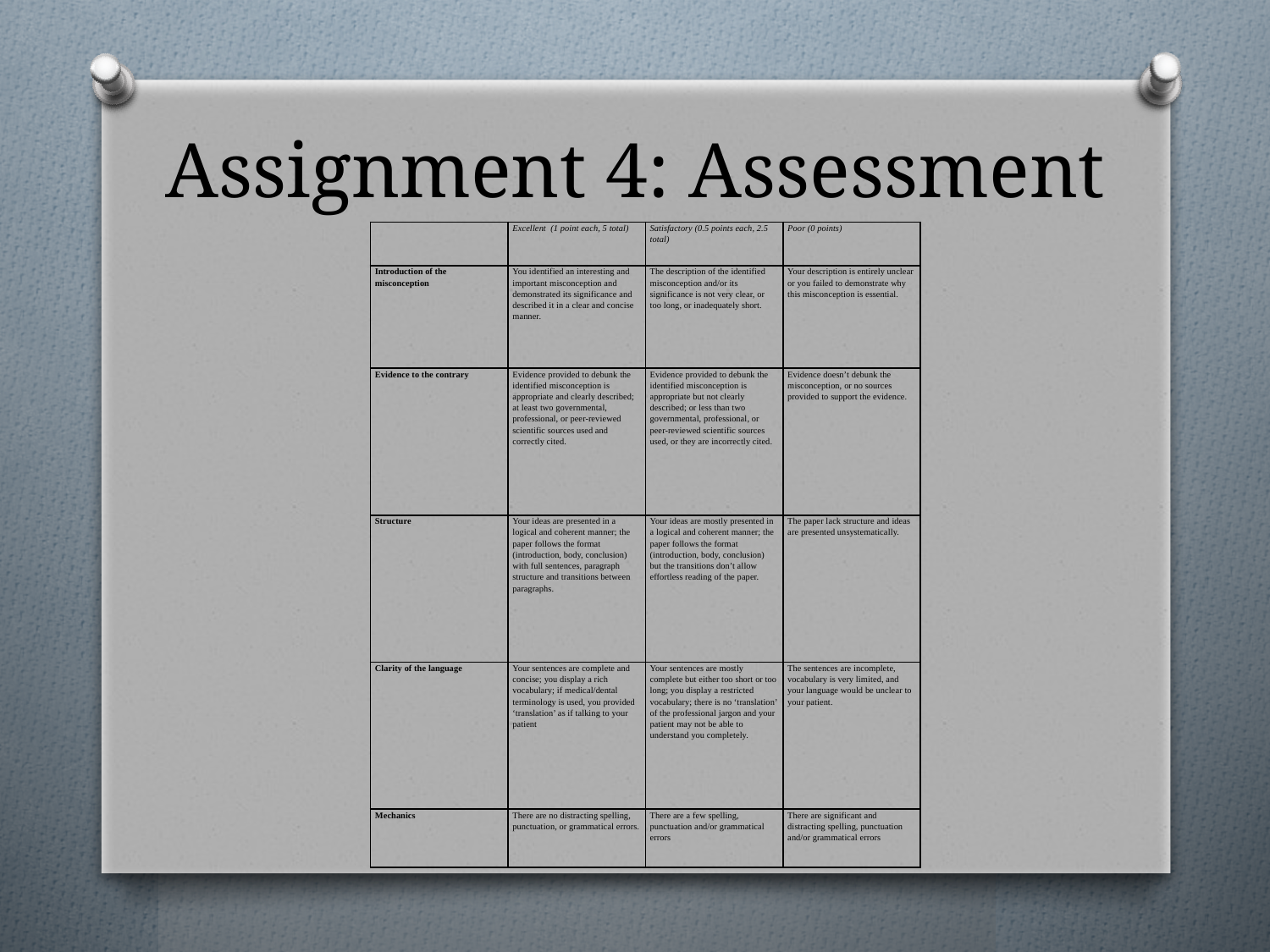

# Assignment 4: Assessment
|  | Excellent (1 point each, 5 total) | Satisfactory (0.5 points each, 2.5 total) | Poor (0 points) |
| --- | --- | --- | --- |
| Introduction of the misconception | You identified an interesting and important misconception and demonstrated its significance and described it in a clear and concise manner. | The description of the identified misconception and/or its significance is not very clear, or too long, or inadequately short. | Your description is entirely unclear or you failed to demonstrate why this misconception is essential. |
| Evidence to the contrary | Evidence provided to debunk the identified misconception is appropriate and clearly described; at least two governmental, professional, or peer-reviewed scientific sources used and correctly cited. | Evidence provided to debunk the identified misconception is appropriate but not clearly described; or less than two governmental, professional, or peer-reviewed scientific sources used, or they are incorrectly cited. | Evidence doesn’t debunk the misconception, or no sources provided to support the evidence. |
| Structure | Your ideas are presented in a logical and coherent manner; the paper follows the format (introduction, body, conclusion) with full sentences, paragraph structure and transitions between paragraphs. | Your ideas are mostly presented in a logical and coherent manner; the paper follows the format (introduction, body, conclusion) but the transitions don’t allow effortless reading of the paper. | The paper lack structure and ideas are presented unsystematically. |
| Clarity of the language | Your sentences are complete and concise; you display a rich vocabulary; if medical/dental terminology is used, you provided ‘translation’ as if talking to your patient | Your sentences are mostly complete but either too short or too long; you display a restricted vocabulary; there is no ‘translation’ of the professional jargon and your patient may not be able to understand you completely. | The sentences are incomplete, vocabulary is very limited, and your language would be unclear to your patient. |
| Mechanics | There are no distracting spelling, punctuation, or grammatical errors. | There are a few spelling, punctuation and/or grammatical errors | There are significant and distracting spelling, punctuation and/or grammatical errors |